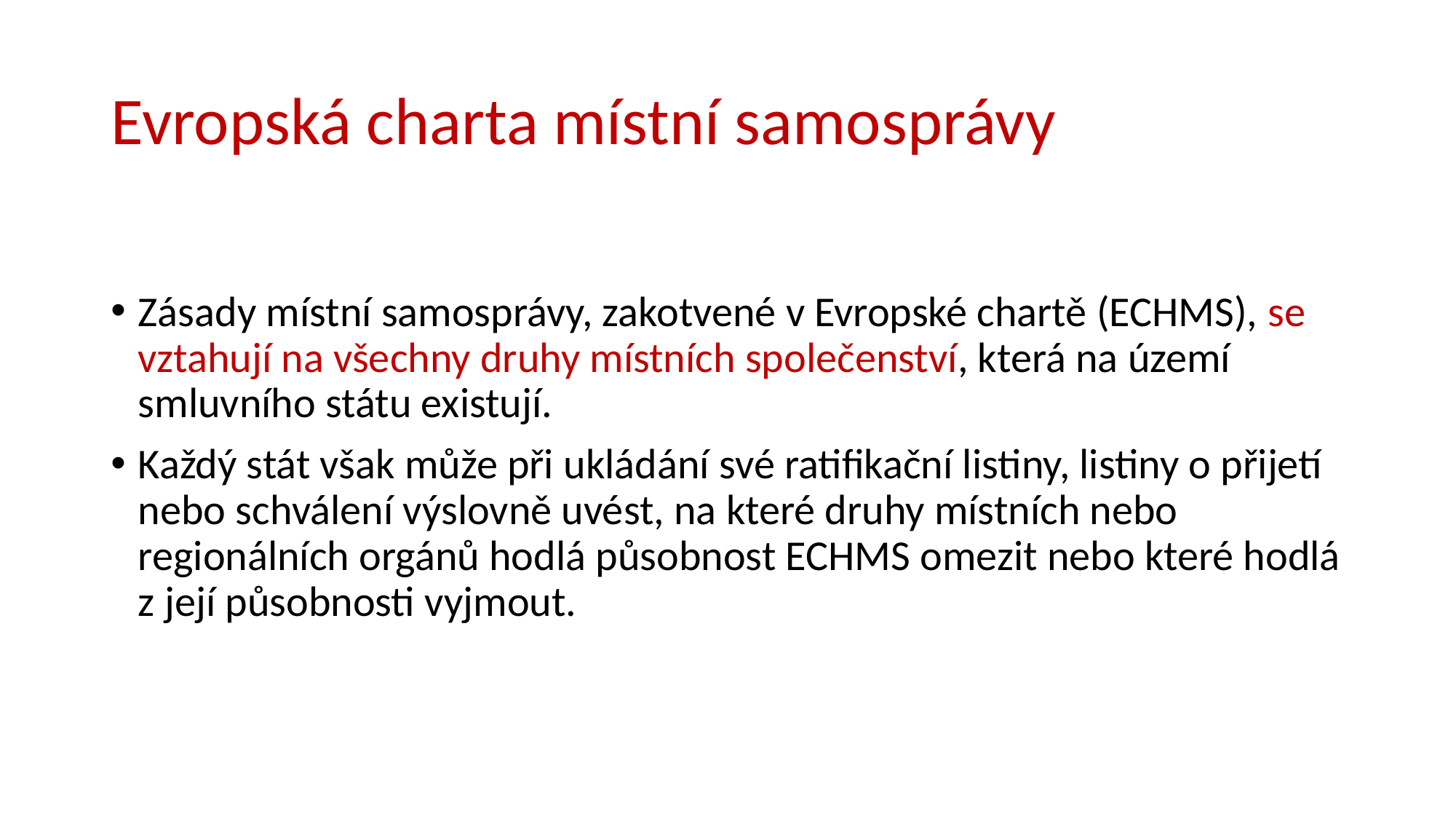

# Evropská charta místní samosprávy

Zásady místní samosprávy, zakotvené v Evropské chartě (ECHMS), se vztahují na všechny druhy místních společenství, která na území smluvního státu existují.
Každý stát však může při ukládání své ratifikační listiny, listiny o přijetí nebo schválení výslovně uvést, na které druhy místních nebo regionálních orgánů hodlá působnost ECHMS omezit nebo které hodlá z její působnosti vyjmout.